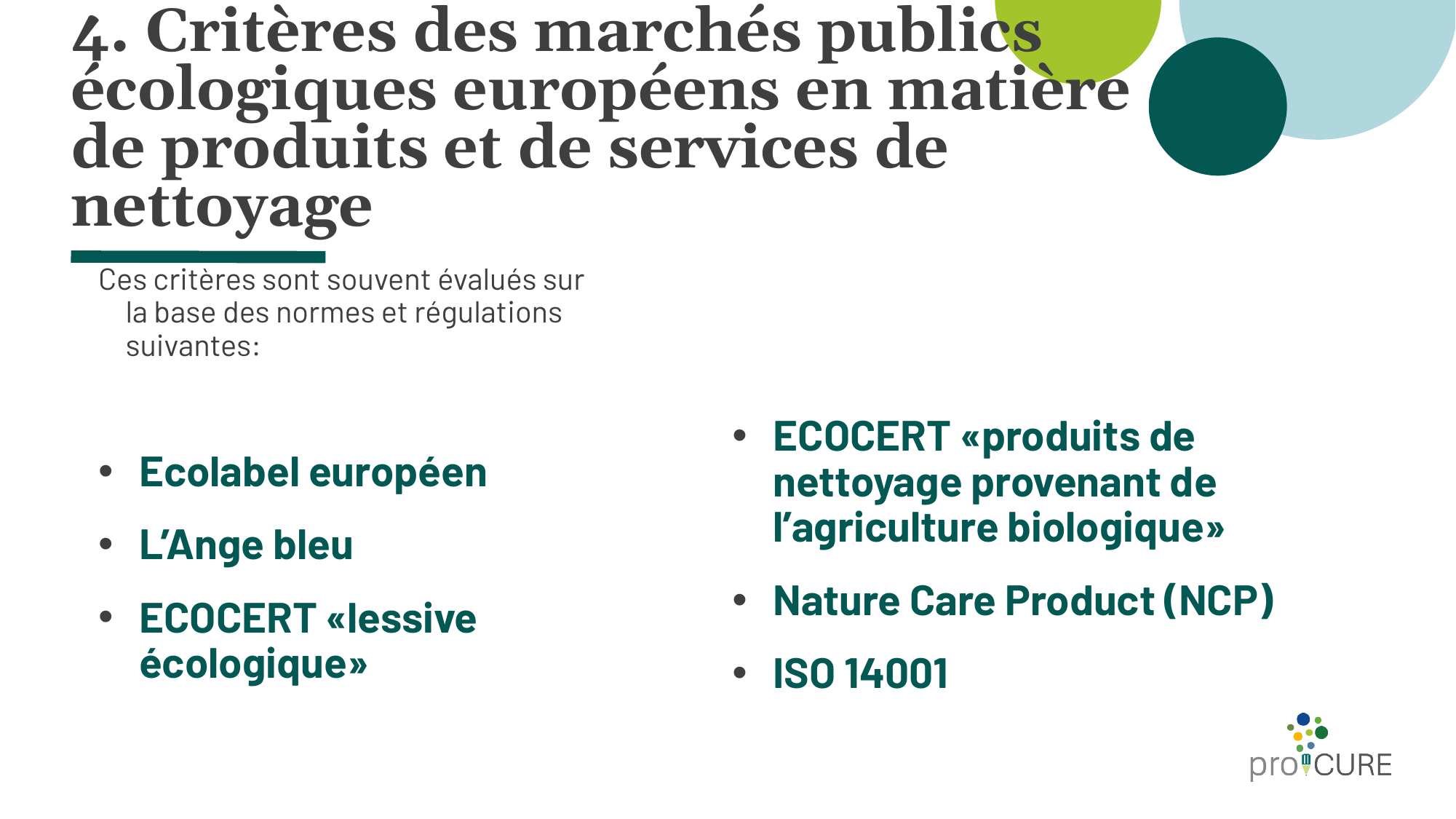

# 4. Critères des marchés publics écologiques européens en matière de produits et de services de nettoyage
Ces critères sont souvent évalués sur la base des normes et régulations suivantes:

Ecolabel européen
L’Ange bleu
ECOCERT «lessive écologique»
ECOCERT «produits de nettoyage provenant de l’agriculture biologique»
Nature Care Product (NCP)
ISO 14001